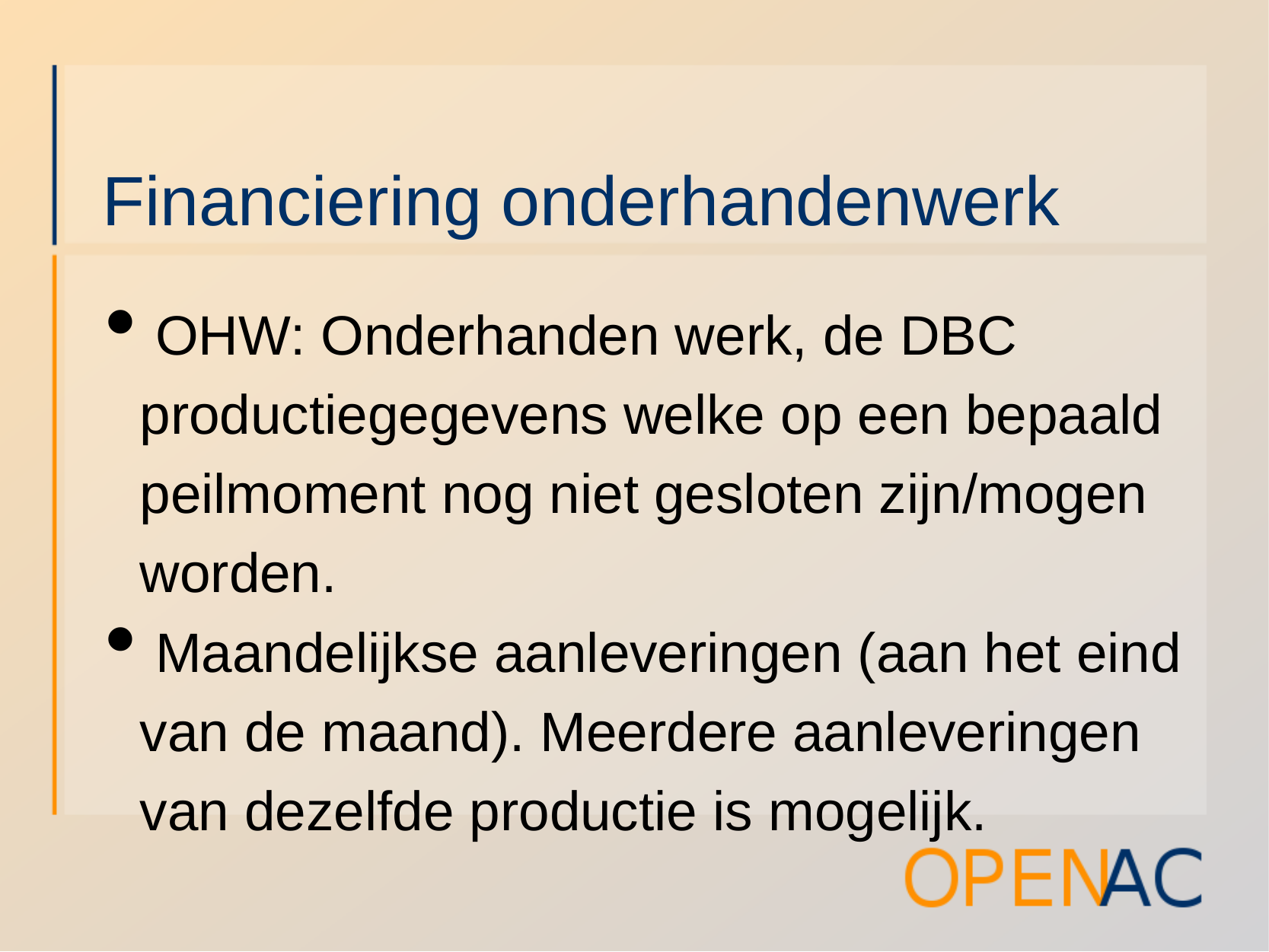

Financiering onderhandenwerk
 OHW: Onderhanden werk, de DBC productiegegevens welke op een bepaald peilmoment nog niet gesloten zijn/mogen worden.
 Maandelijkse aanleveringen (aan het eind van de maand). Meerdere aanleveringen van dezelfde productie is mogelijk.